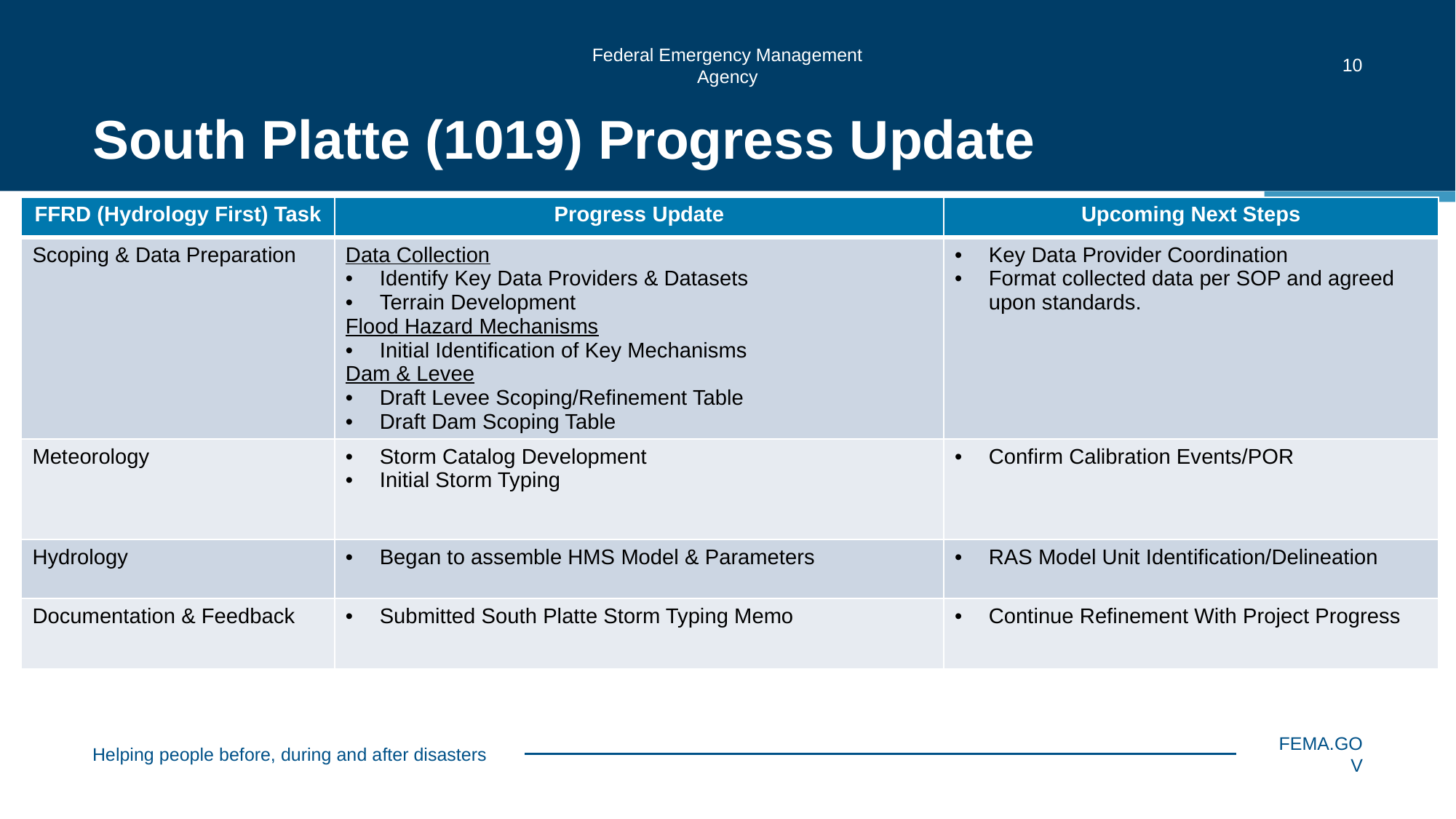

10
# South Platte (1019) Progress Update
| FFRD (Hydrology First) Task | Progress Update | Upcoming Next Steps |
| --- | --- | --- |
| Scoping & Data Preparation | Data Collection Identify Key Data Providers & Datasets Terrain Development Flood Hazard Mechanisms Initial Identification of Key Mechanisms Dam & Levee Draft Levee Scoping/Refinement Table Draft Dam Scoping Table | Key Data Provider Coordination Format collected data per SOP and agreed upon standards. |
| Meteorology | Storm Catalog Development Initial Storm Typing | Confirm Calibration Events/POR |
| Hydrology | Began to assemble HMS Model & Parameters | RAS Model Unit Identification/Delineation |
| Documentation & Feedback | Submitted South Platte Storm Typing Memo | Continue Refinement With Project Progress |